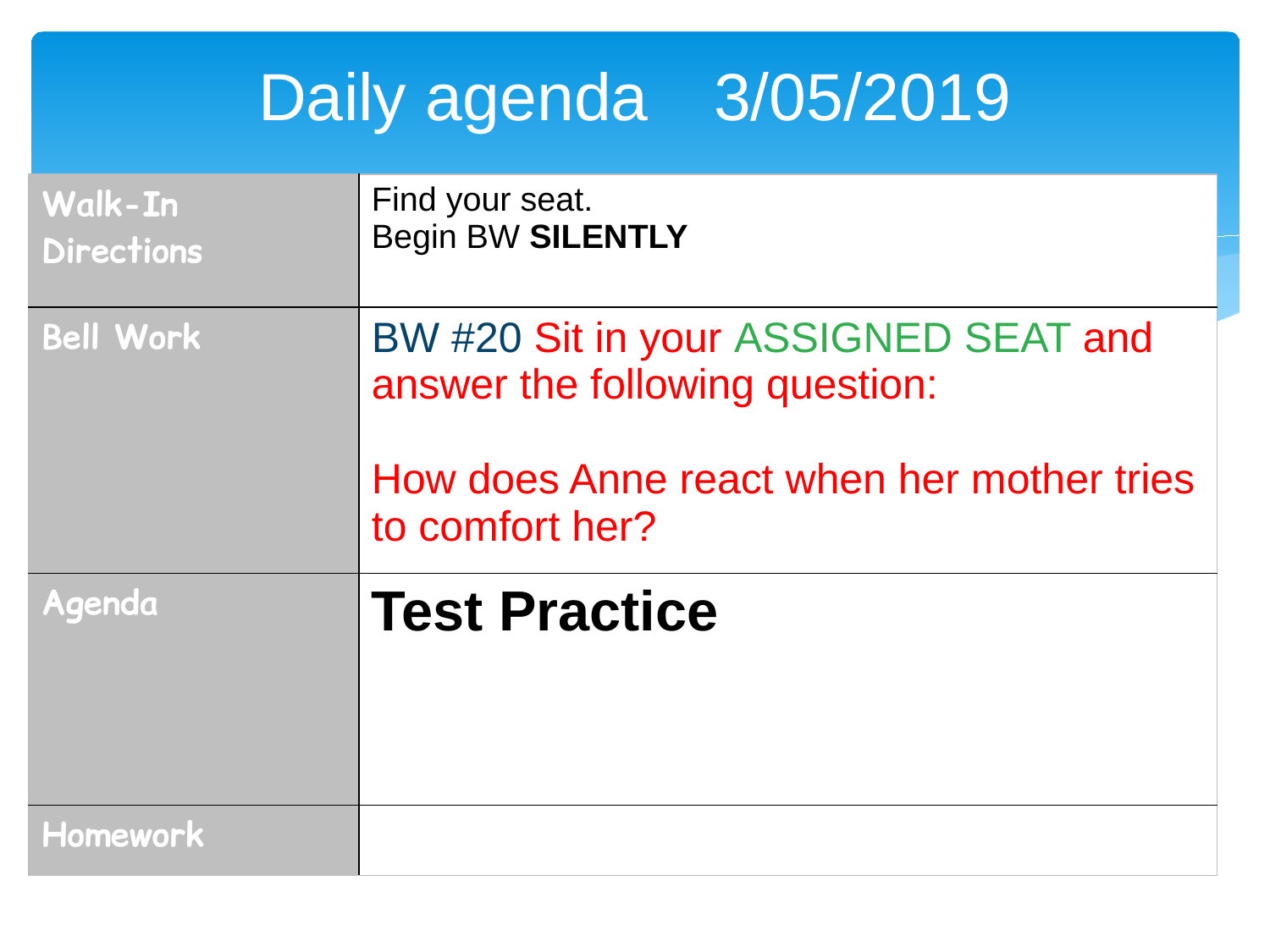

# Daily agenda	 3/05/2019
| Walk-In Directions | Find your seat. Begin BW SILENTLY |
| --- | --- |
| Bell Work | BW #20 Sit in your ASSIGNED SEAT and answer the following question: How does Anne react when her mother tries to comfort her? |
| Agenda | Test Practice |
| Homework |  |